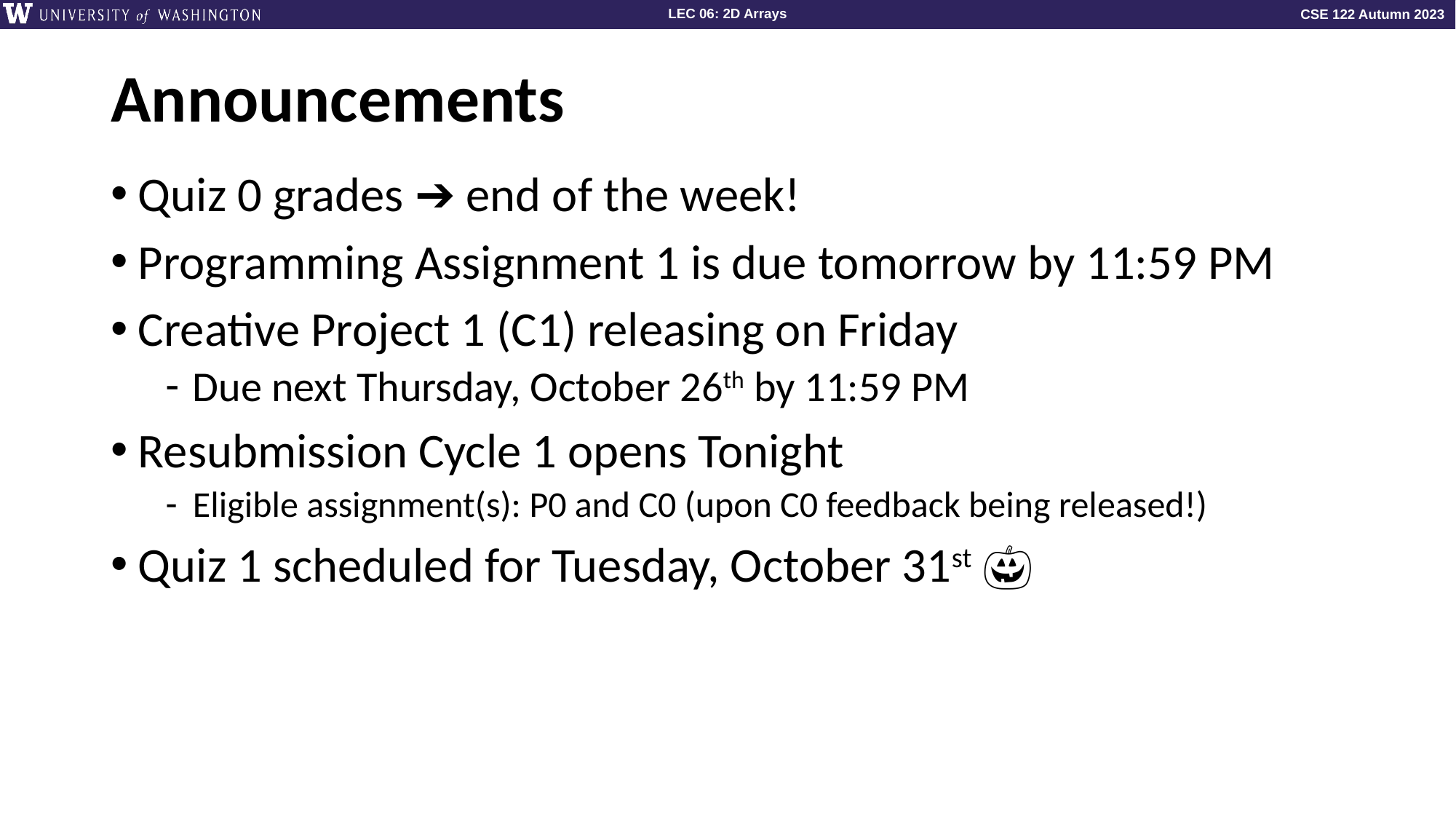

# Announcements
Quiz 0 grades ➔ end of the week!
Programming Assignment 1 is due tomorrow by 11:59 PM
Creative Project 1 (C1) releasing on Friday
Due next Thursday, October 26th by 11:59 PM
Resubmission Cycle 1 opens Tonight
Eligible assignment(s): P0 and C0 (upon C0 feedback being released!)
Quiz 1 scheduled for Tuesday, October 31st 🎃